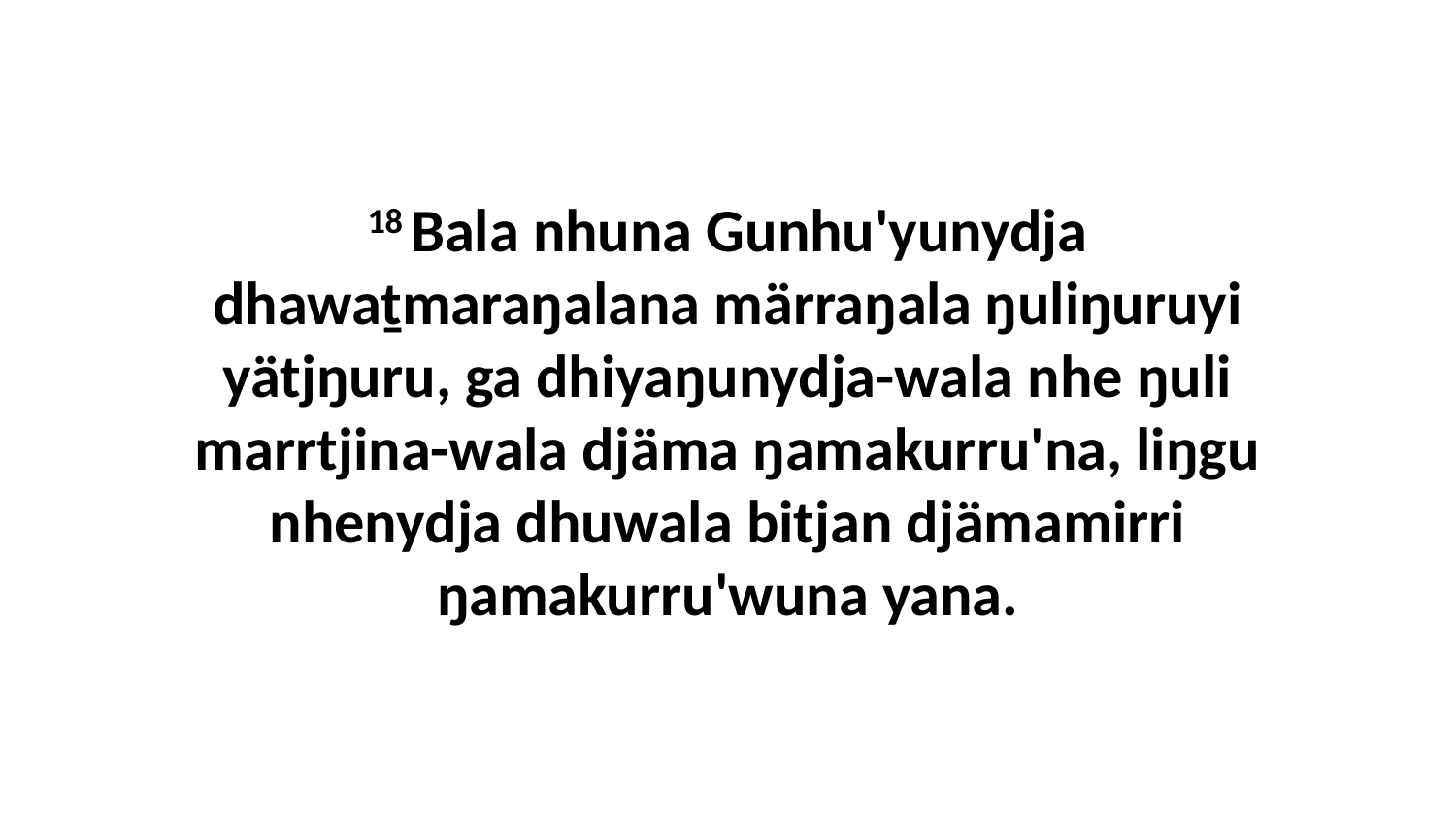

18 Bala nhuna Gunhu'yunydja dhawaṯmaraŋalana märraŋala ŋuliŋuruyi yätjŋuru, ga dhiyaŋunydja-wala nhe ŋuli marrtjina-wala djäma ŋamakurru'na, liŋgu nhenydja dhuwala bitjan djämamirri ŋamakurru'wuna yana.